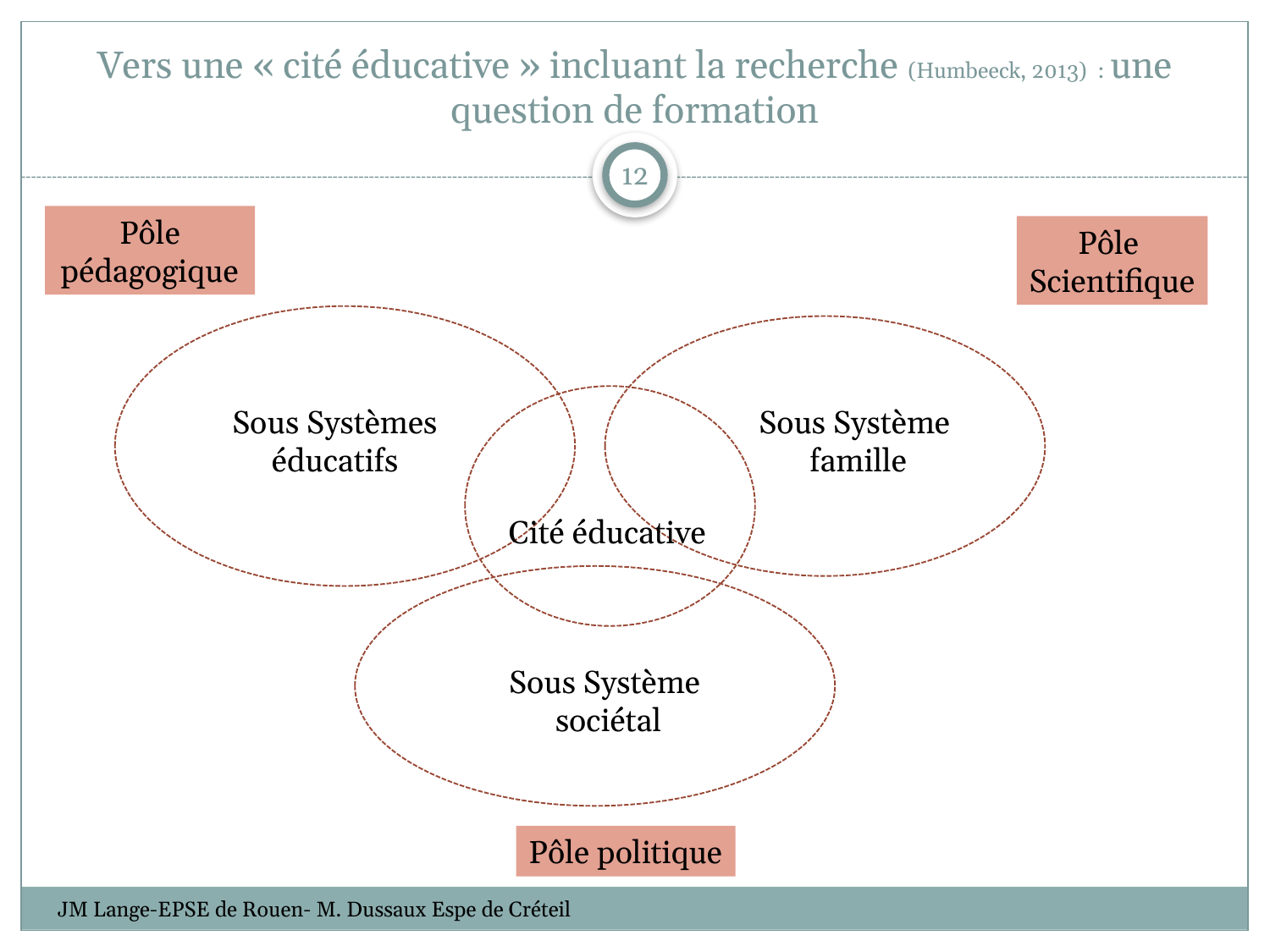

# Vers une « cité éducative » incluant la recherche (Humbeeck, 2013)  : une question de formation
12
Pôle pédagogique
Pôle
Scientifique

Sous Systèmes éducatifs
Sous Système
famille
Cité éducative

Sous Système
sociétal
Pôle politique
JM Lange-EPSE de Rouen- M. Dussaux Espe de Créteil